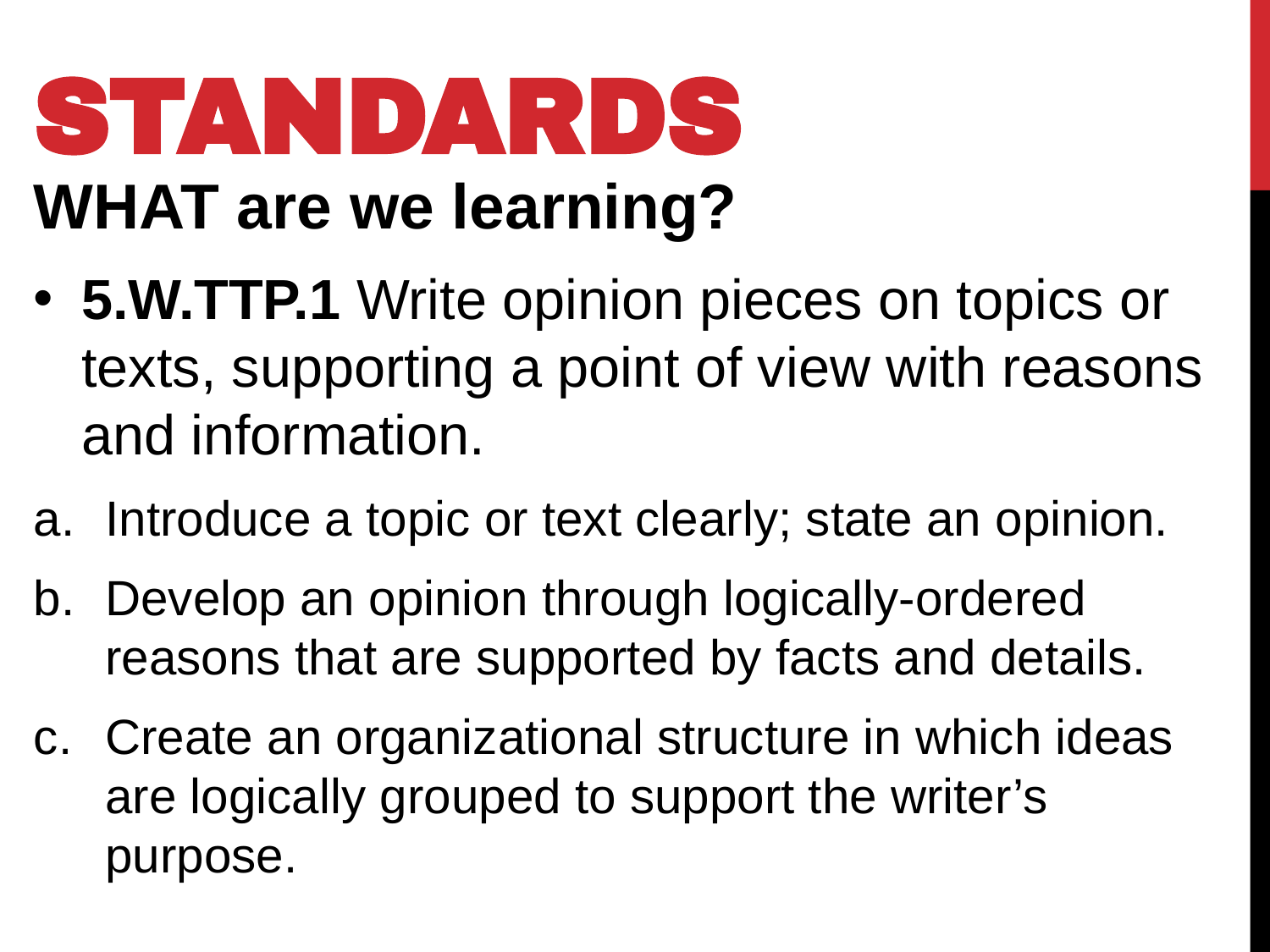

# Standards
WHAT are we learning?
5.W.TTP.1 Write opinion pieces on topics or texts, supporting a point of view with reasons and information.
Introduce a topic or text clearly; state an opinion.
Develop an opinion through logically-ordered reasons that are supported by facts and details.
Create an organizational structure in which ideas are logically grouped to support the writer’s purpose.